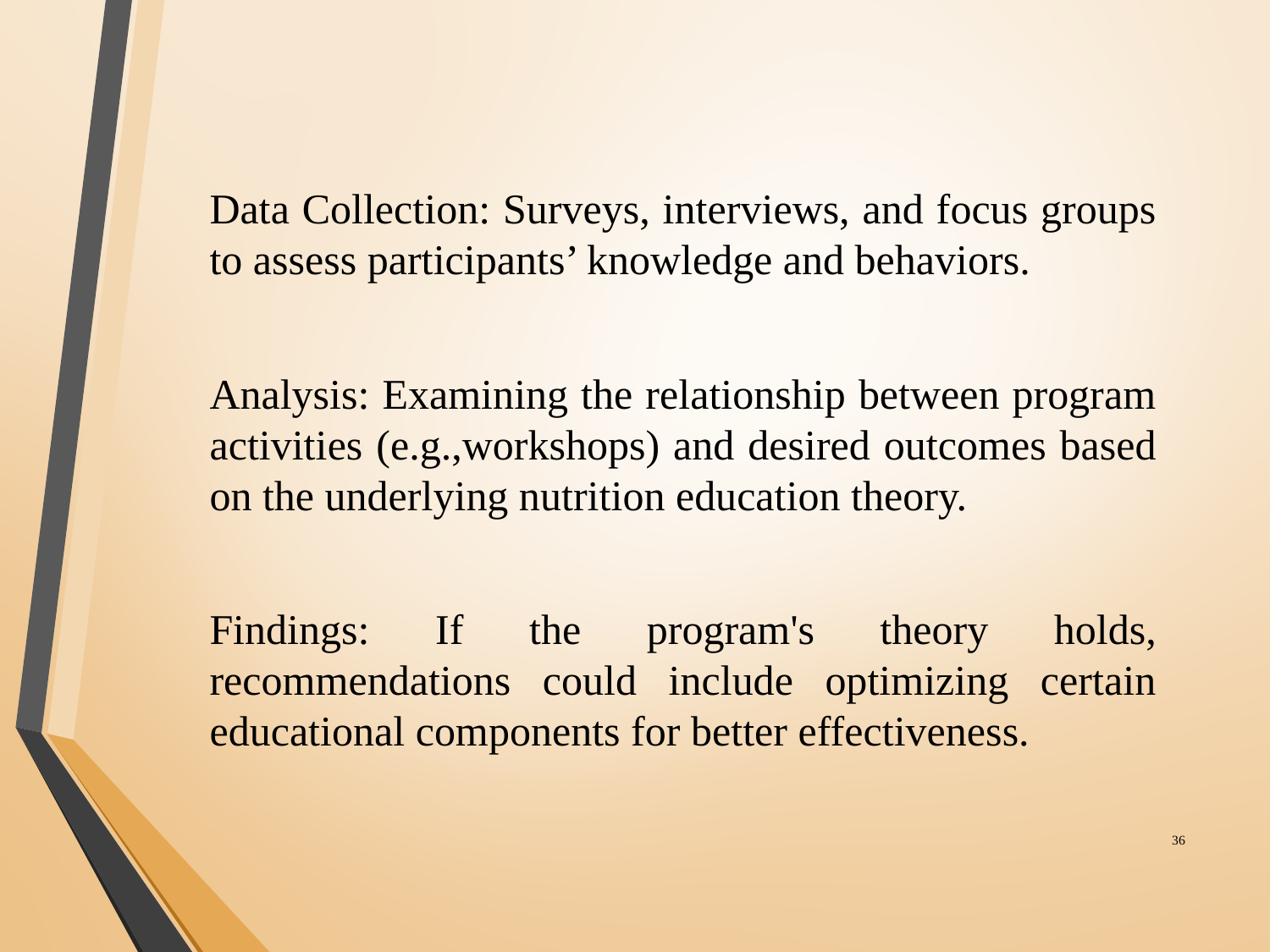

Data Collection: Surveys, interviews, and focus groups to assess participants’ knowledge and behaviors.

Analysis: Examining the relationship between program activities (e.g.,workshops) and desired outcomes based on the underlying nutrition education theory.

Findings: If the program's theory holds, recommendations could include optimizing certain educational components for better effectiveness.
36